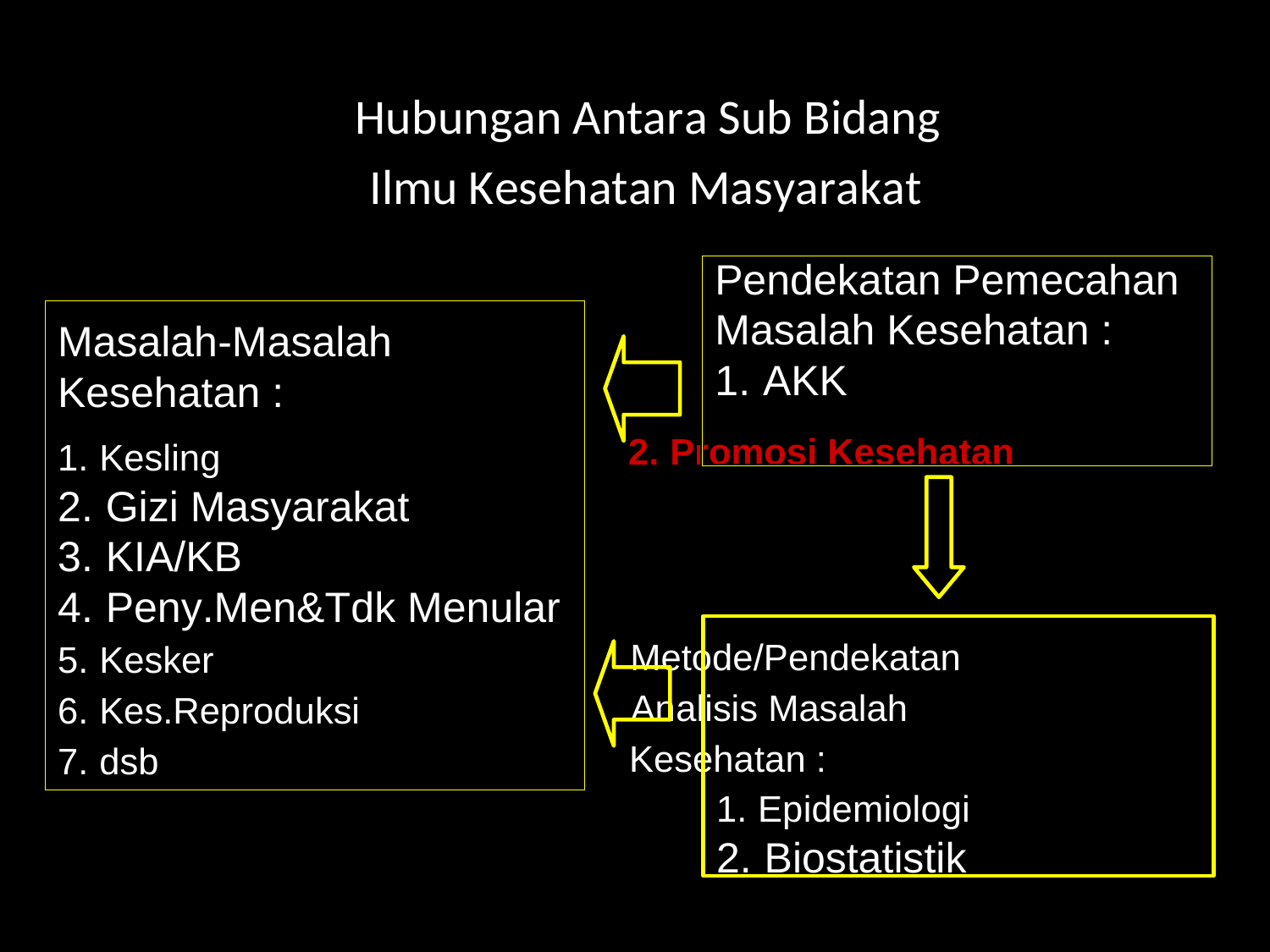

Hubungan Antara Sub Bidang
Ilmu Kesehatan Masyarakat

Pendekatan Pemecahan
Masalah Kesehatan :
1. AKK

Masalah-Masalah
Kesehatan :

1. Kesling                                        2. Promosi Kesehatan
2. Gizi Masyarakat
3. KIA/KB
4. Peny.Men&Tdk Menular
5. Kesker                                        Metode/Pendekatan
6. Kes.Reproduksi                          Analisis Masalah
7. dsb                                              Kesehatan :
1. Epidemiologi
2. Biostatistik